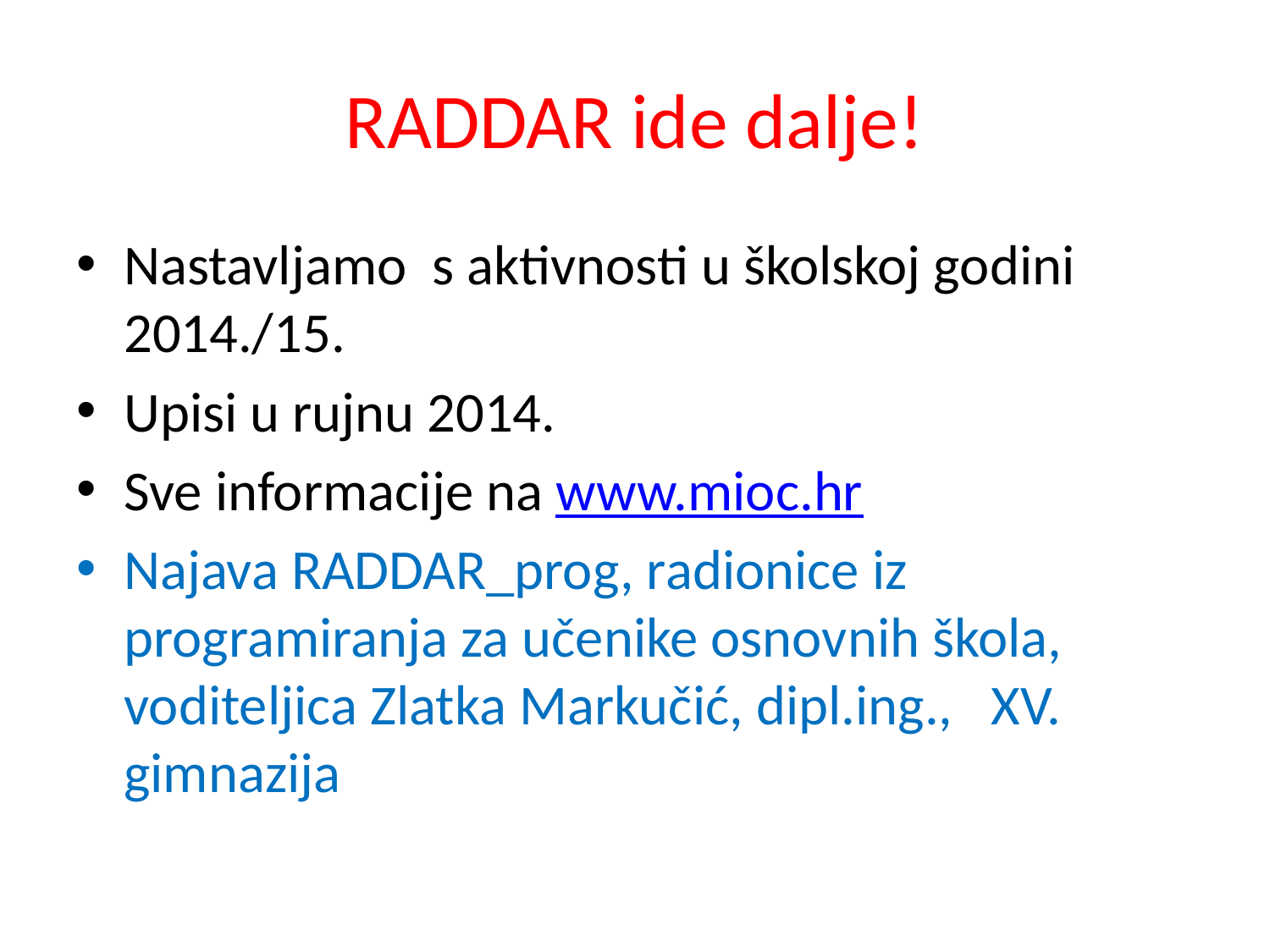

# RADDAR ide dalje!
Nastavljamo  s aktivnosti u školskoj godini 2014./15.
Upisi u rujnu 2014.
Sve informacije na www.mioc.hr
Najava RADDAR_prog, radionice iz programiranja za učenike osnovnih škola, voditeljica Zlatka Markučić, dipl.ing.,   XV. gimnazija